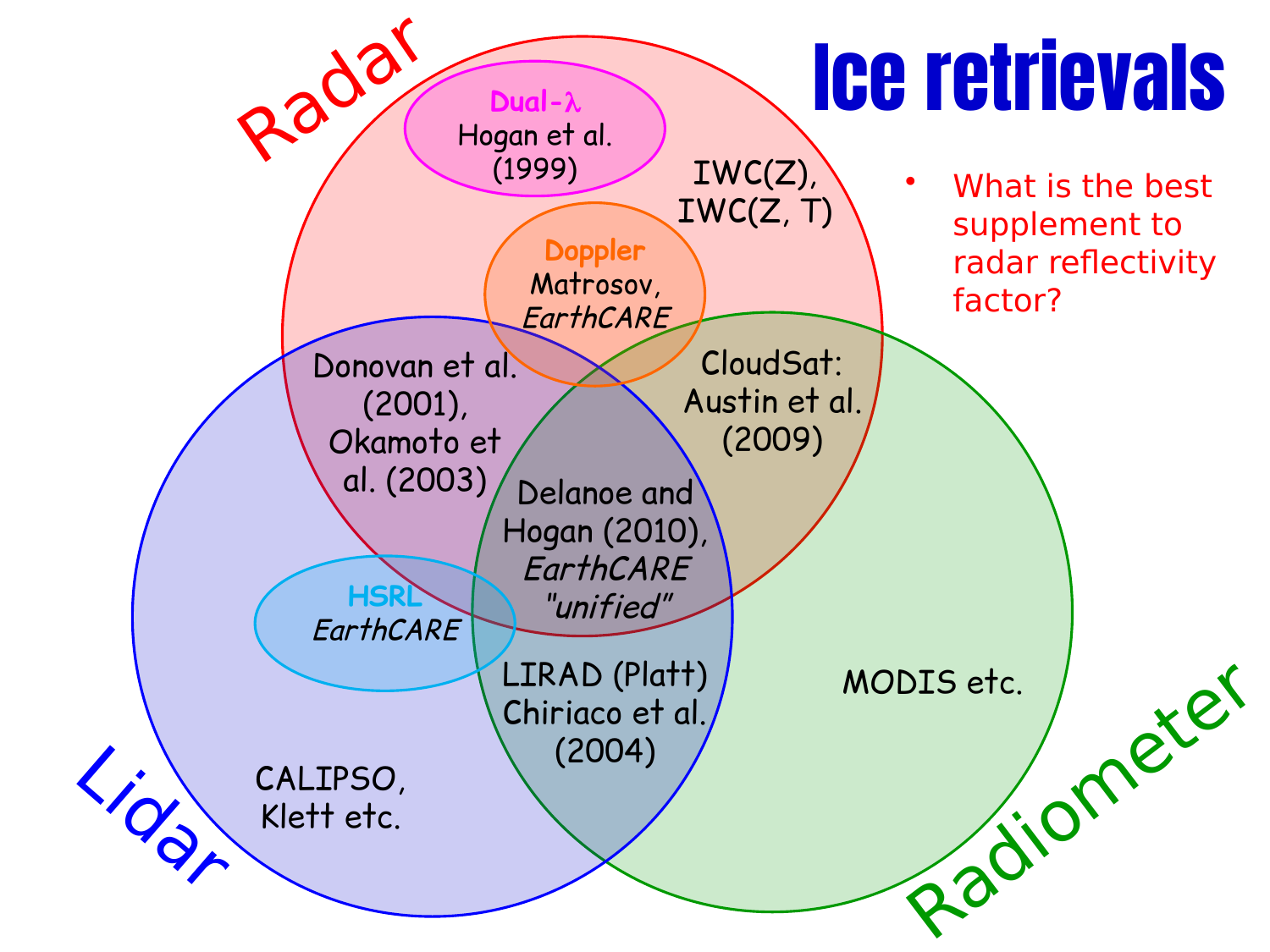

# Ice retrievals
Radar

Dual-λ Hogan et al. (1999)
Doppler Matrosov, EarthCARE
HSRL EarthCARE
IWC(Z), IWC(Z, T)
What is the best supplement to radar reflectivity factor?

CloudSat: Austin et al. (2009)
Donovan et al. (2001), Okamoto et al. (2003)
Delanoe and Hogan (2010), EarthCARE “unified”
LIRAD (Platt)
Chiriaco et al. (2004)
MODIS etc.
Radiometer
CALIPSO, Klett etc.
Lidar